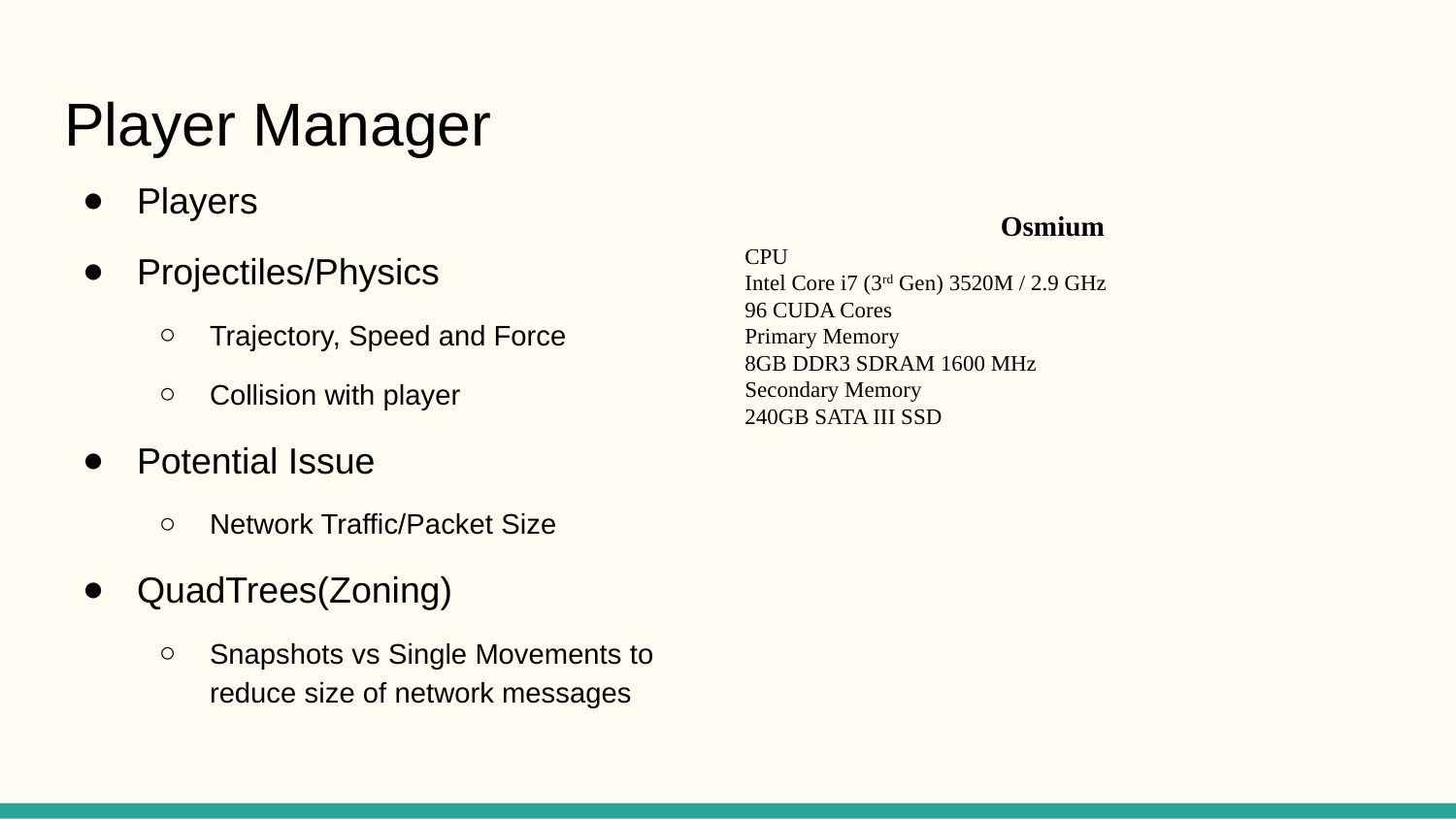

# Player Manager
Players
Projectiles/Physics
Trajectory, Speed and Force
Collision with player
Potential Issue
Network Traffic/Packet Size
QuadTrees(Zoning)
Snapshots vs Single Movements to reduce size of network messages

Osmium
CPU
Intel Core i7 (3rd Gen) 3520M / 2.9 GHz
96 CUDA Cores
Primary Memory
8GB DDR3 SDRAM 1600 MHz
Secondary Memory
240GB SATA III SSD